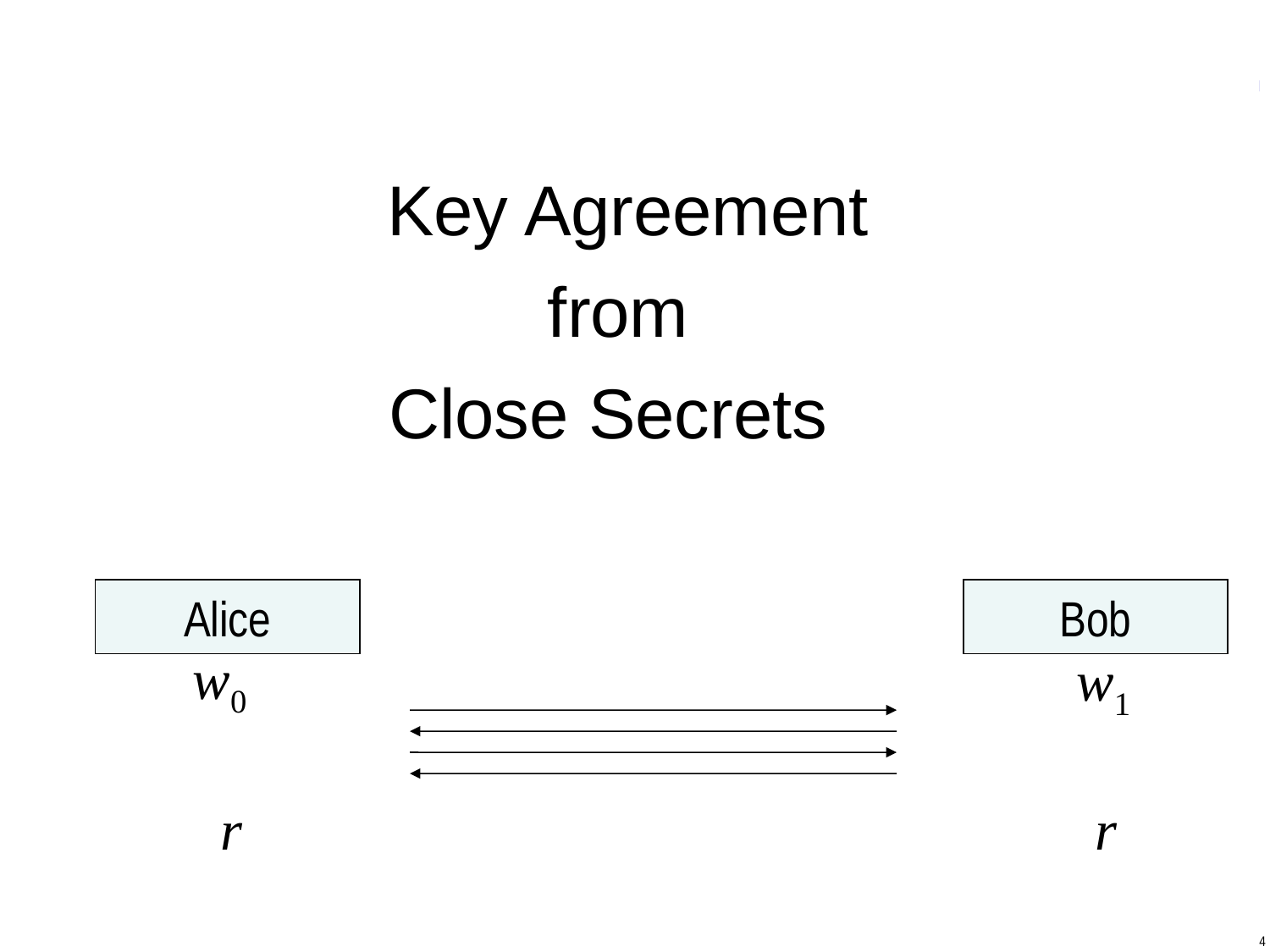

# Information-Theoretic Key Agreement from Close Secrets: A Survey
Alice
Bob
w0
w1

r
r
4